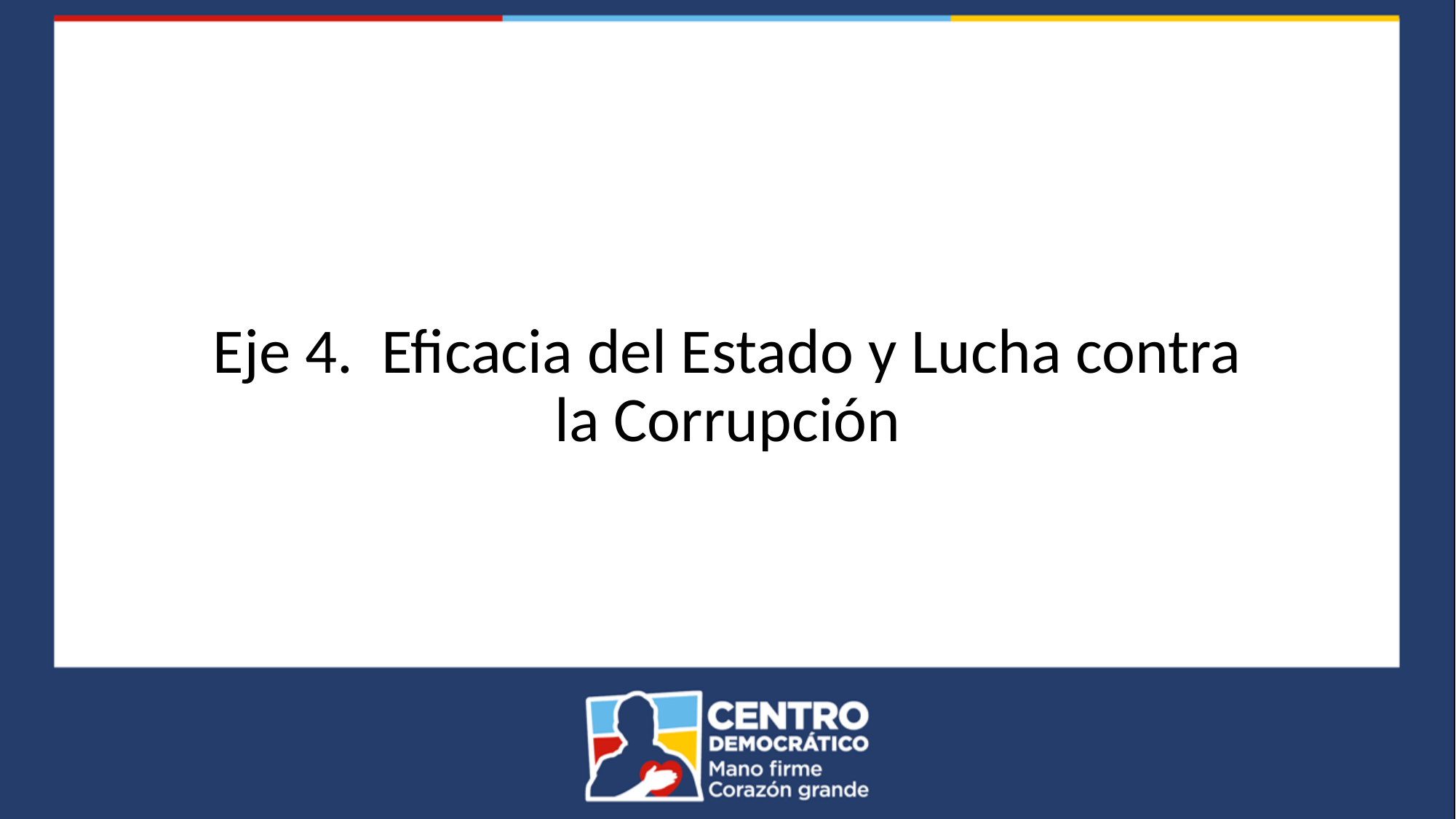

Eje 4.  Eficacia del Estado y Lucha contra la Corrupción